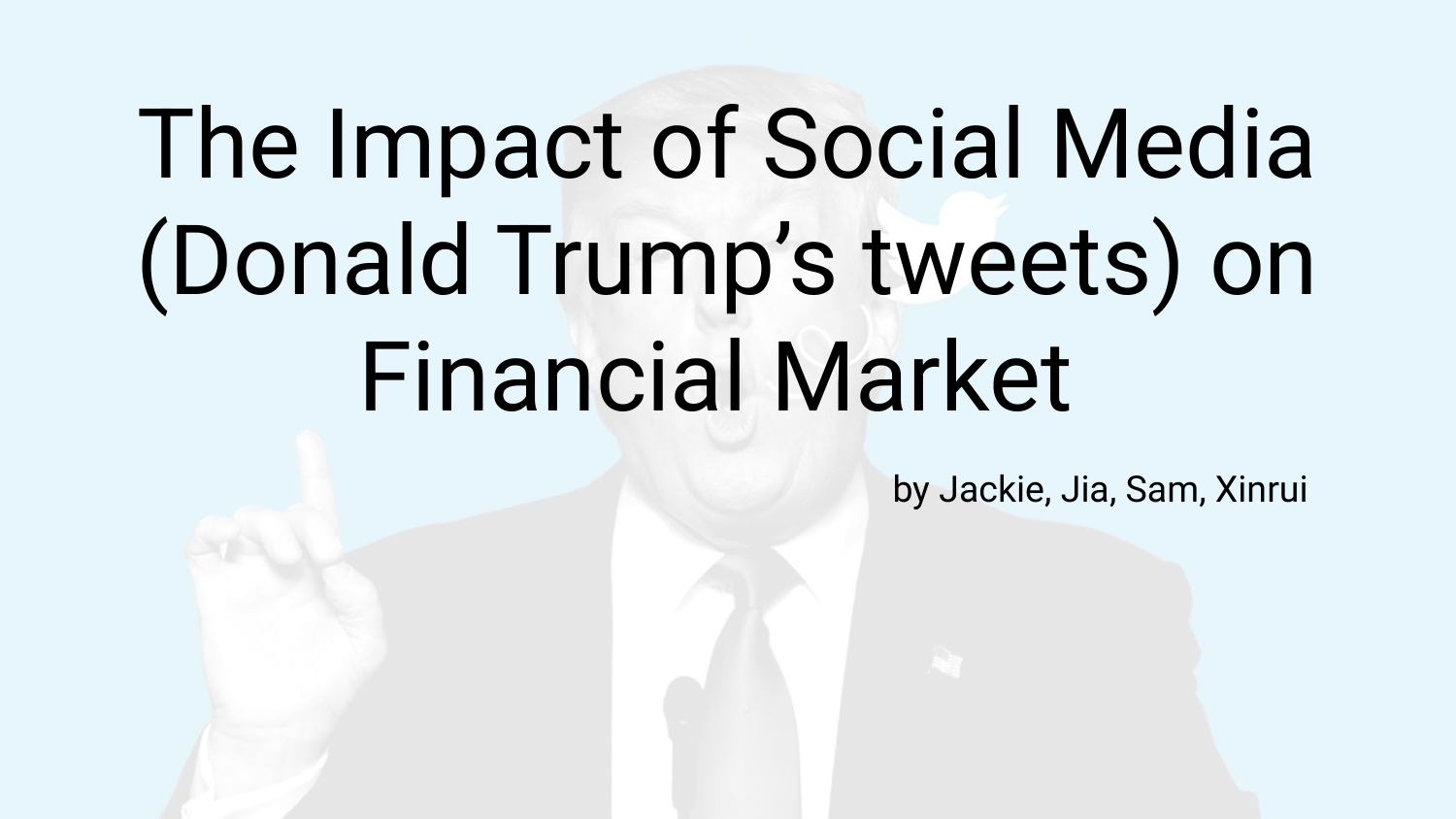

# The Impact of Social Media (Donald Trump’s tweets) on Financial Market
                                                                                   by Jackie, Jia, Sam, Xinrui